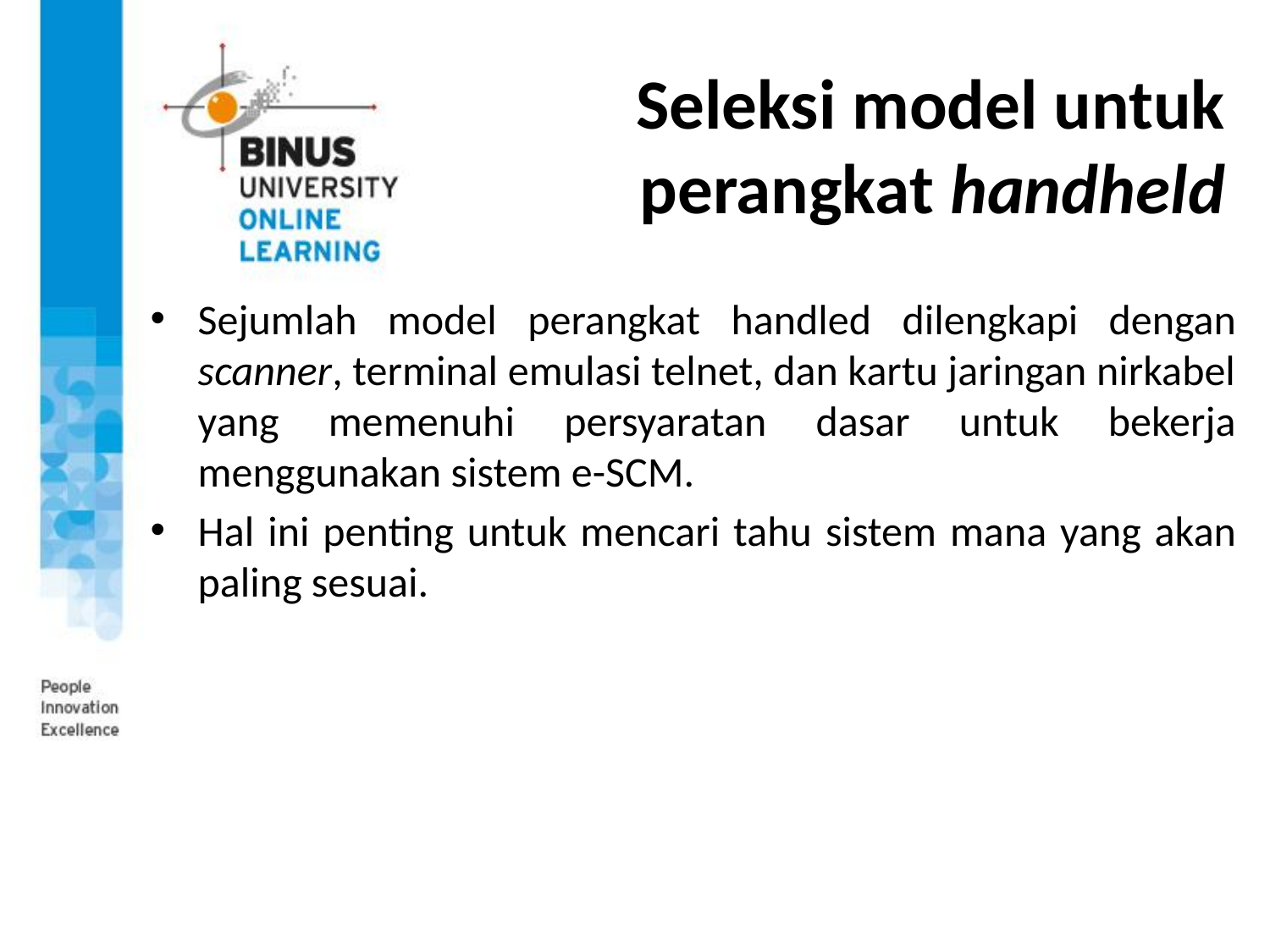

# Seleksi model untuk perangkat handheld
Sejumlah model perangkat handled dilengkapi dengan scanner, terminal emulasi telnet, dan kartu jaringan nirkabel yang memenuhi persyaratan dasar untuk bekerja menggunakan sistem e-SCM.
Hal ini penting untuk mencari tahu sistem mana yang akan paling sesuai.